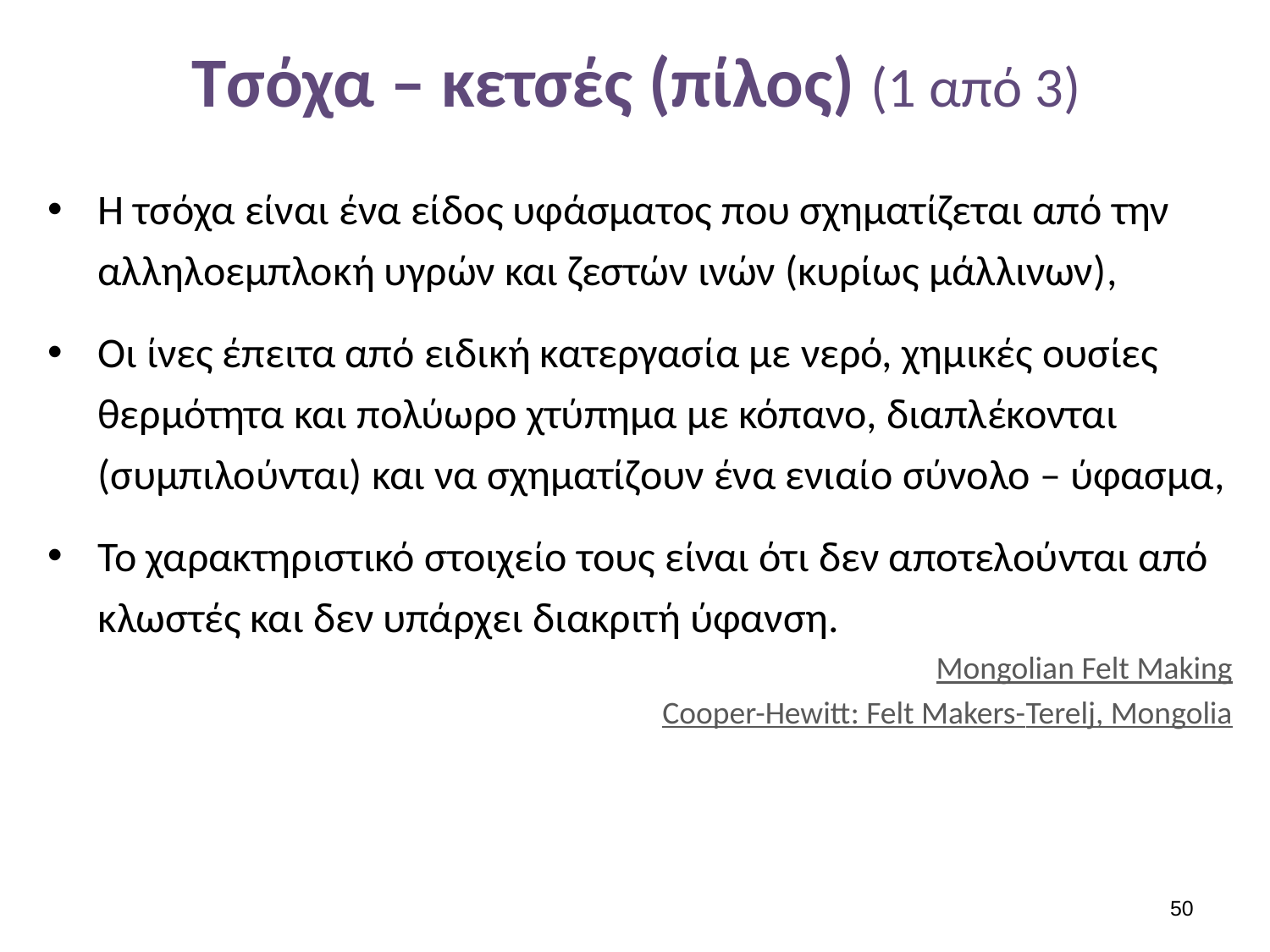

# Τσόχα – κετσές (πίλος) (1 από 3)
Η τσόχα είναι ένα είδος υφάσματος που σχηματίζεται από την αλληλοεμπλοκή υγρών και ζεστών ινών (κυρίως μάλλινων),
Οι ίνες έπειτα από ειδική κατεργασία με νερό, χημικές ουσίες θερμότητα και πολύωρο χτύπημα με κόπανο, διαπλέκονται (συμπιλούνται) και να σχηματίζουν ένα ενιαίο σύνολο – ύφασμα,
Το χαρακτηριστικό στοιχείο τους είναι ότι δεν αποτελούνται από κλωστές και δεν υπάρχει διακριτή ύφανση.
Mongolian Felt Making
Cooper-Hewitt: Felt Makers-Terelj, Mongolia
50